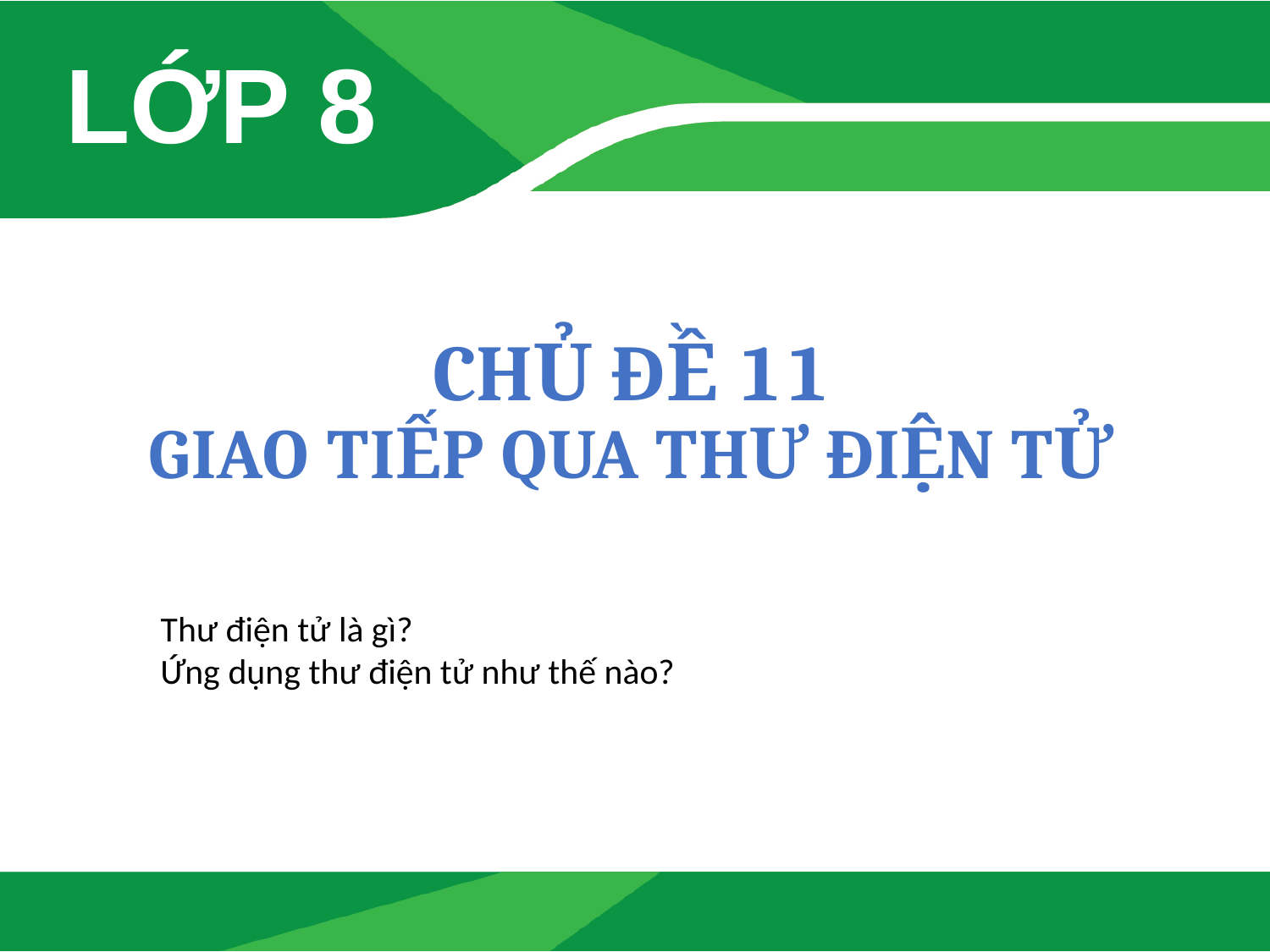

# CHỦ ĐỀ 11 GIAO TIẾP QUA THƯ ĐIỆN TỬ
Thư điện tử là gì?
Ứng dụng thư điện tử như thế nào?